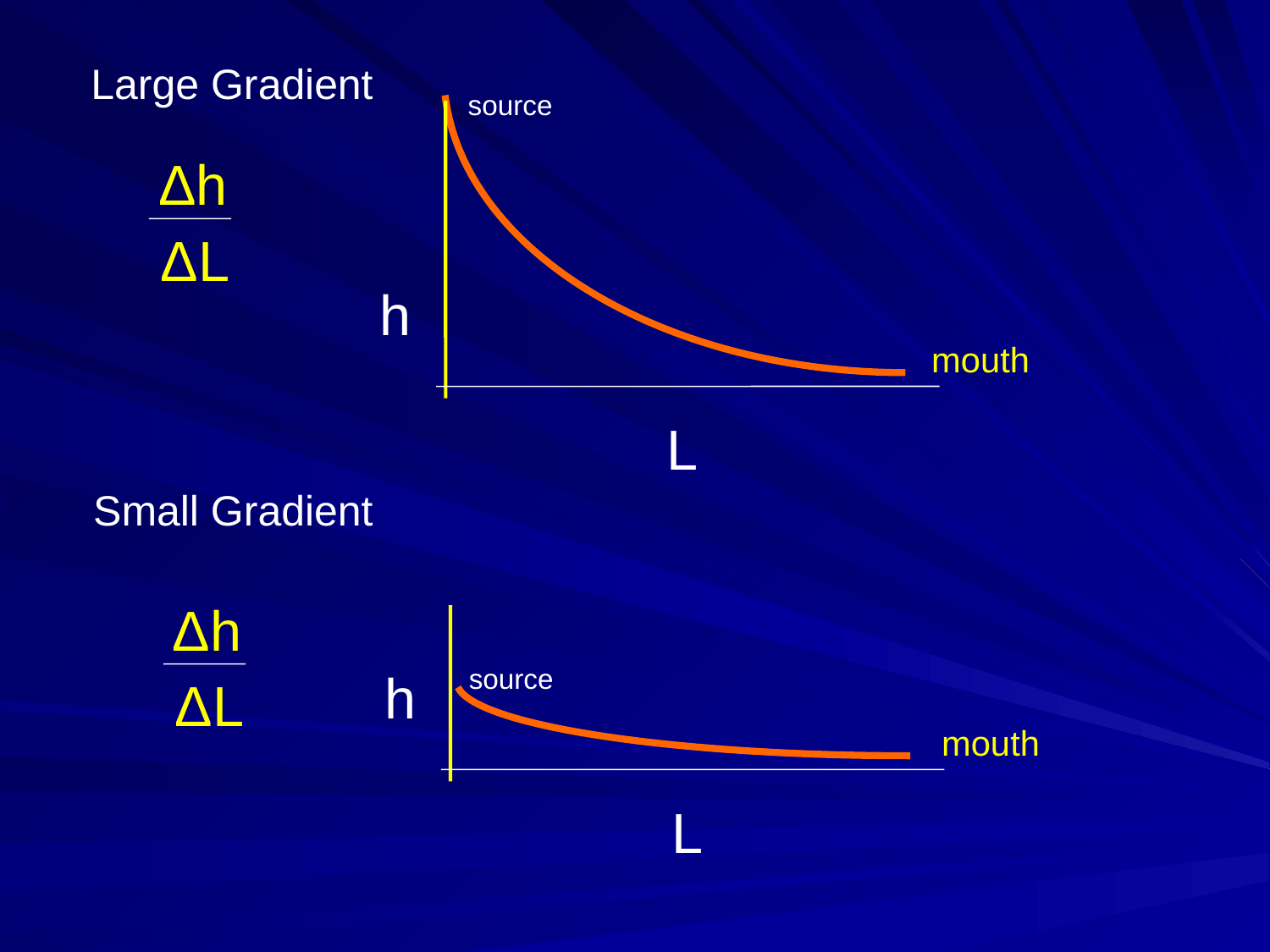

Large Gradient

source

Δh
ΔL

h
mouth

L
Small Gradient
Δh

source
h
ΔL

mouth

L